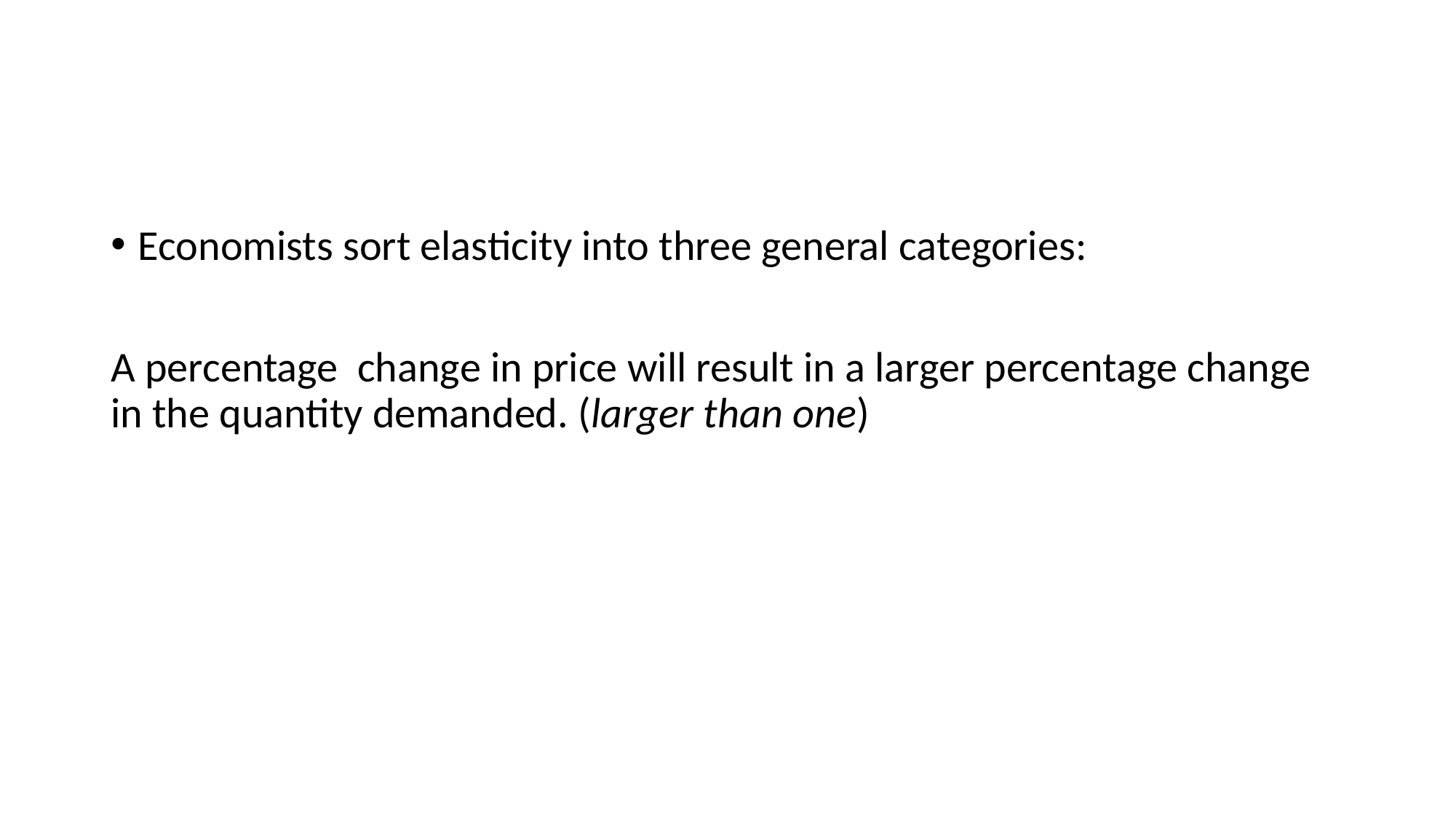

#
Economists sort elasticity into three general categories:

A percentage  change in price will result in a larger percentage change in the quantity demanded. (larger than one)